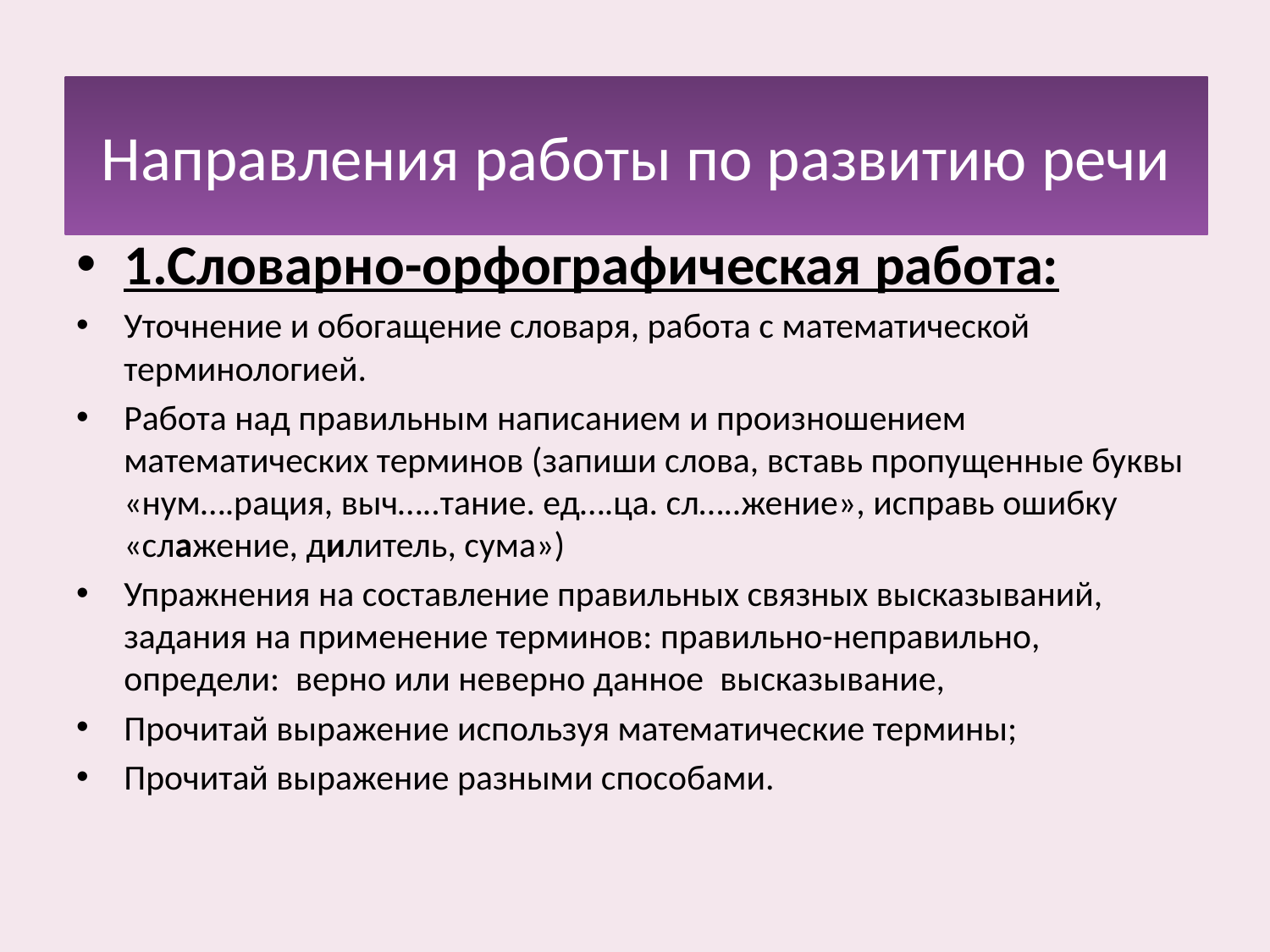

# Направления работы по развитию речи
1.Словарно-орфографическая работа:
Уточнение и обогащение словаря, работа с математической терминологией.
Работа над правильным написанием и произношением математических терминов (запиши слова, вставь пропущенные буквы «нум….рация, выч…..тание. ед….ца. сл…..жение», исправь ошибку «слажение, дилитель, сума»)
Упражнения на составление правильных связных высказываний, задания на применение терминов: правильно-неправильно, определи:  верно или неверно данное  высказывание,
Прочитай выражение используя математические термины;
Прочитай выражение разными способами.